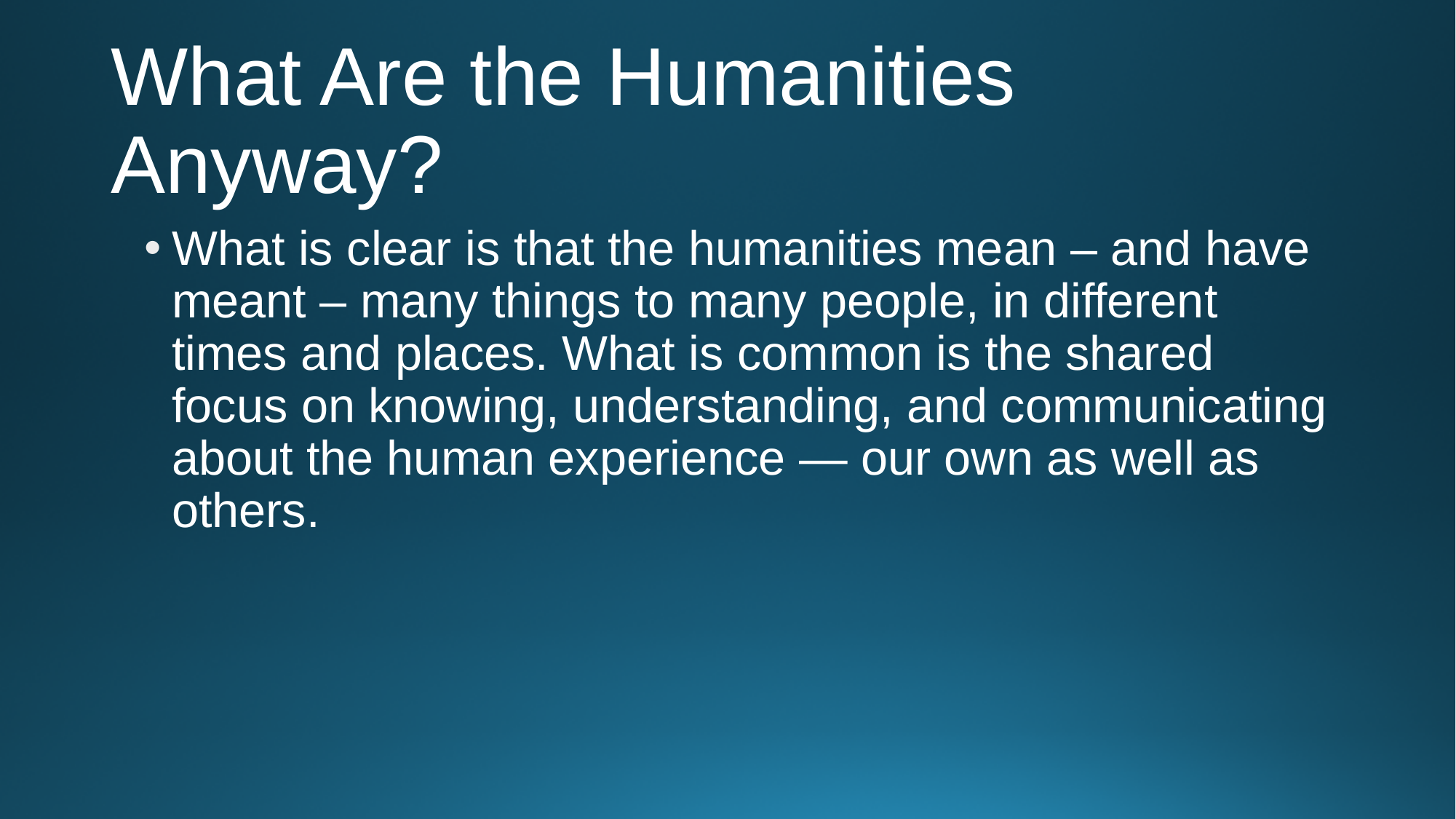

# What Are the Humanities Anyway?
What is clear is that the humanities mean – and have meant – many things to many people, in different times and places. What is common is the shared focus on knowing, understanding, and communicating about the human experience — our own as well as others.